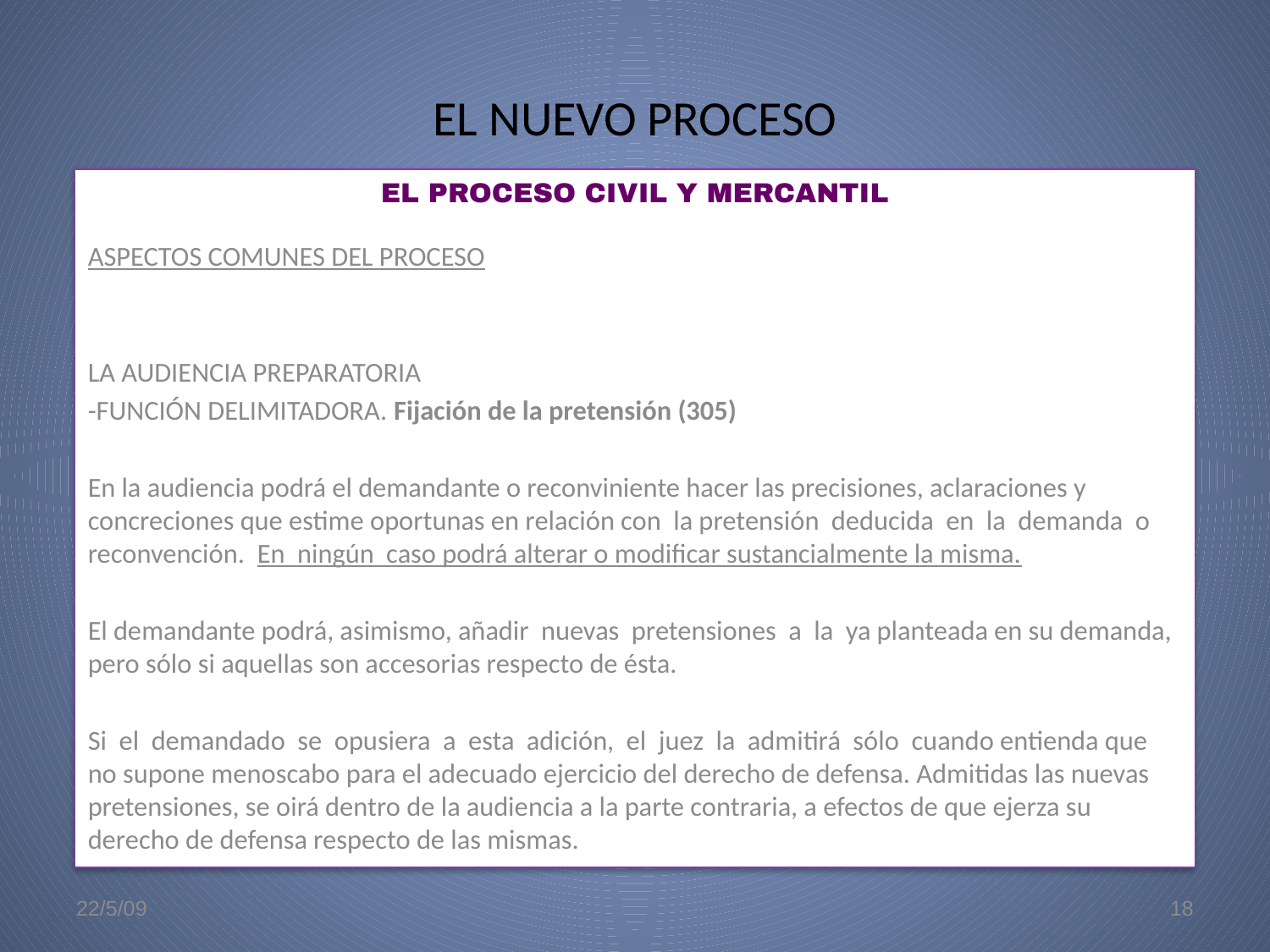

# EL NUEVO PROCESO
EL PROCESO CIVIL Y MERCANTIL
ASPECTOS COMUNES DEL PROCESO

LA AUDIENCIA PREPARATORIA
-FUNCIÓN DELIMITADORA. Fijación de la pretensión (305)

En la audiencia podrá el demandante o reconviniente hacer las precisiones, aclaraciones y concreciones que estime oportunas en relación con  la pretensión  deducida  en  la  demanda  o  reconvención.  En  ningún  caso podrá alterar o modificar sustancialmente la misma.

El demandante podrá, asimismo, añadir  nuevas  pretensiones  a  la  ya planteada en su demanda, pero sólo si aquellas son accesorias respecto de ésta.

Si  el  demandado  se  opusiera  a  esta  adición,  el  juez  la  admitirá  sólo  cuando entienda que no supone menoscabo para el adecuado ejercicio del derecho de defensa. Admitidas las nuevas pretensiones, se oirá dentro de la audiencia a la parte contraria, a efectos de que ejerza su derecho de defensa respecto de las mismas.
22/5/09
18